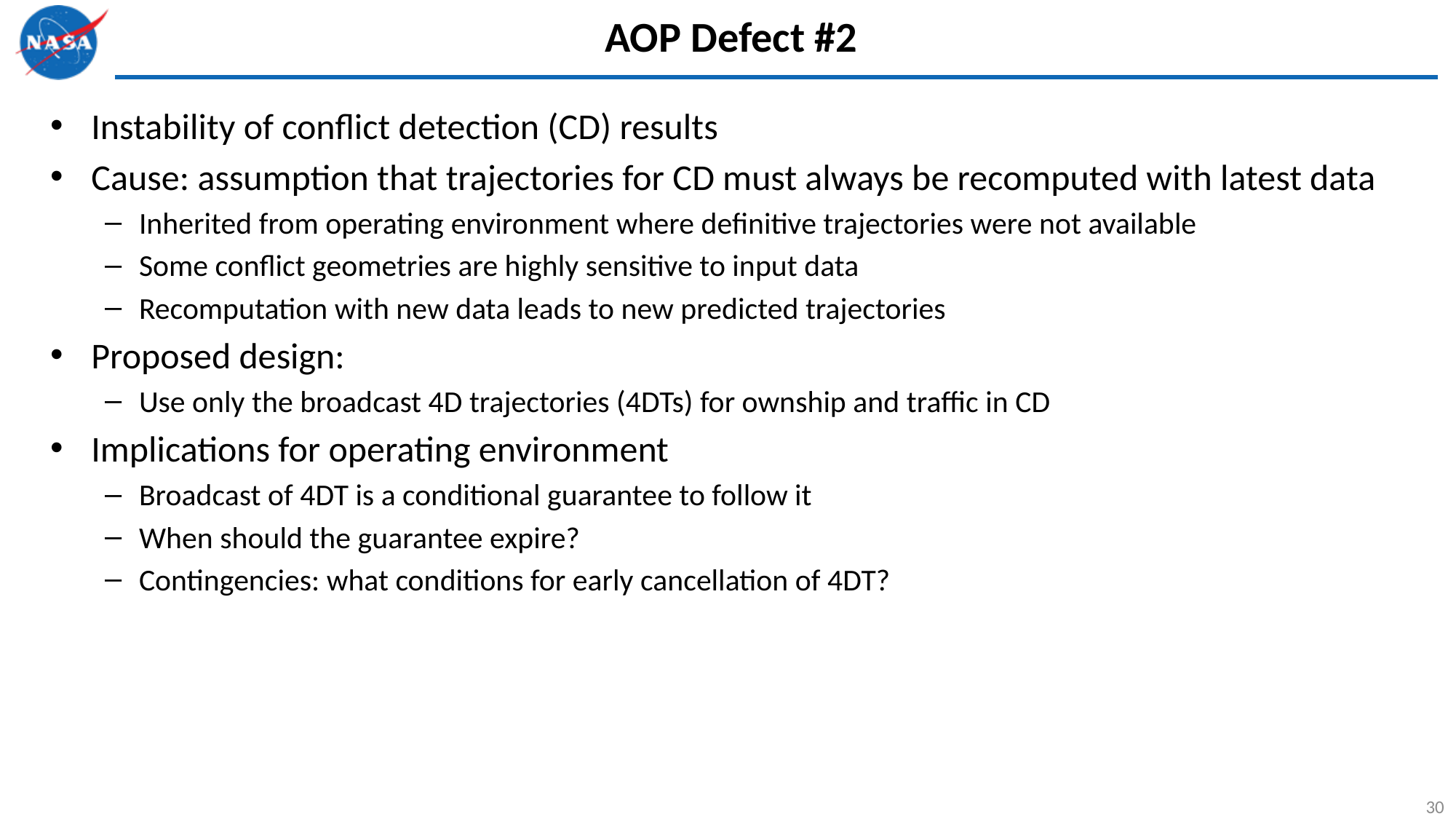

# AOP Defect #2
Instability of conflict detection (CD) results
Cause: assumption that trajectories for CD must always be recomputed with latest data
Inherited from operating environment where definitive trajectories were not available
Some conflict geometries are highly sensitive to input data
Recomputation with new data leads to new predicted trajectories
Proposed design:
Use only the broadcast 4D trajectories (4DTs) for ownship and traffic in CD
Implications for operating environment
Broadcast of 4DT is a conditional guarantee to follow it
When should the guarantee expire?
Contingencies: what conditions for early cancellation of 4DT?
30